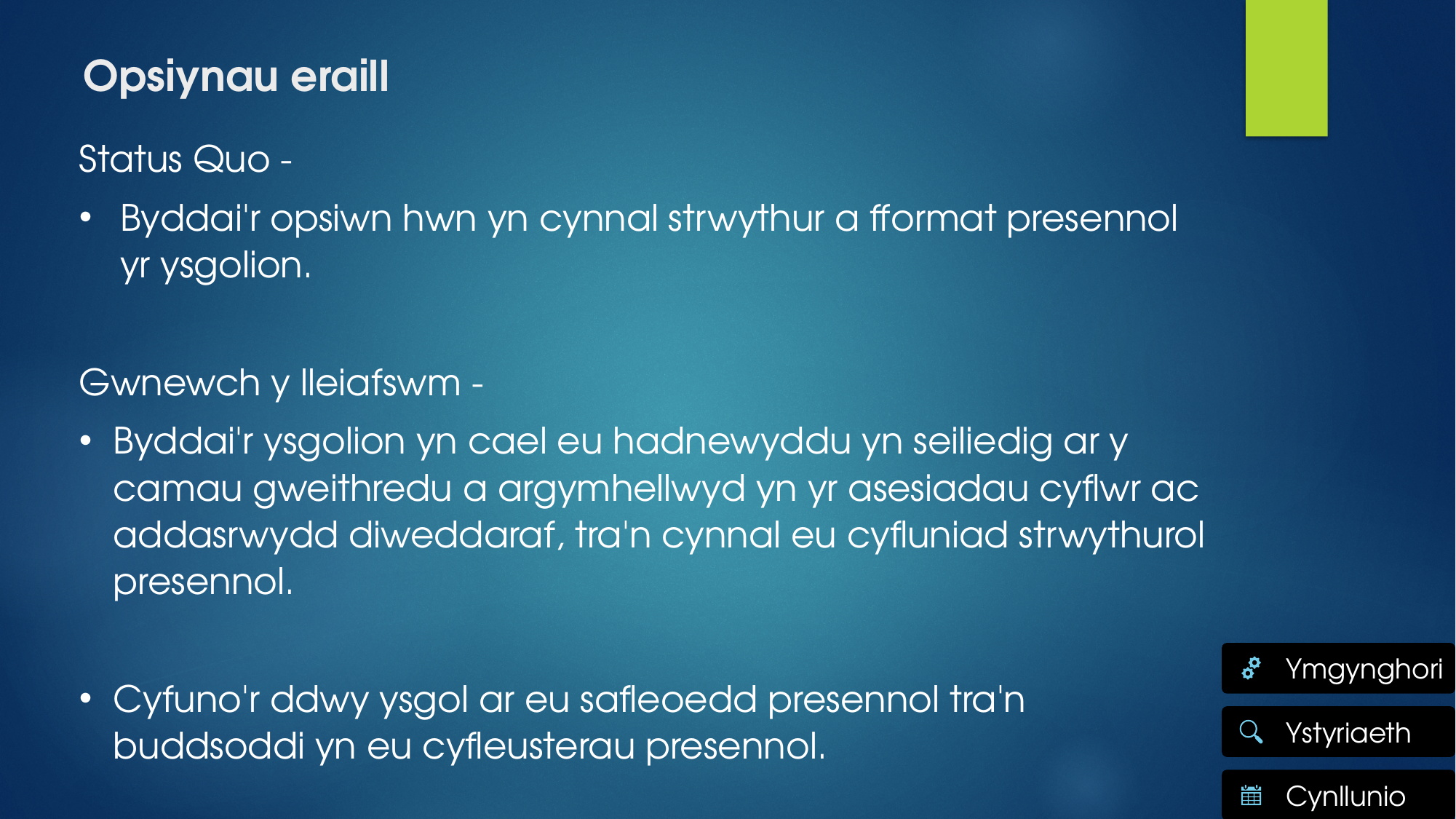

# Opsiynau eraill

Status Quo -
Byddai'r opsiwn hwn yn cynnal strwythur a fformat presennol yr ysgolion.

Gwnewch y lleiafswm -
Byddai'r ysgolion yn cael eu hadnewyddu yn seiliedig ar y camau gweithredu a argymhellwyd yn yr asesiadau cyflwr ac addasrwydd diweddaraf, tra'n cynnal eu cyfluniad strwythurol presennol.

Cyfuno'r ddwy ysgol ar eu safleoedd presennol tra'n buddsoddi yn eu cyfleusterau presennol.
Ymgynghori
Ystyriaeth
Cynllunio